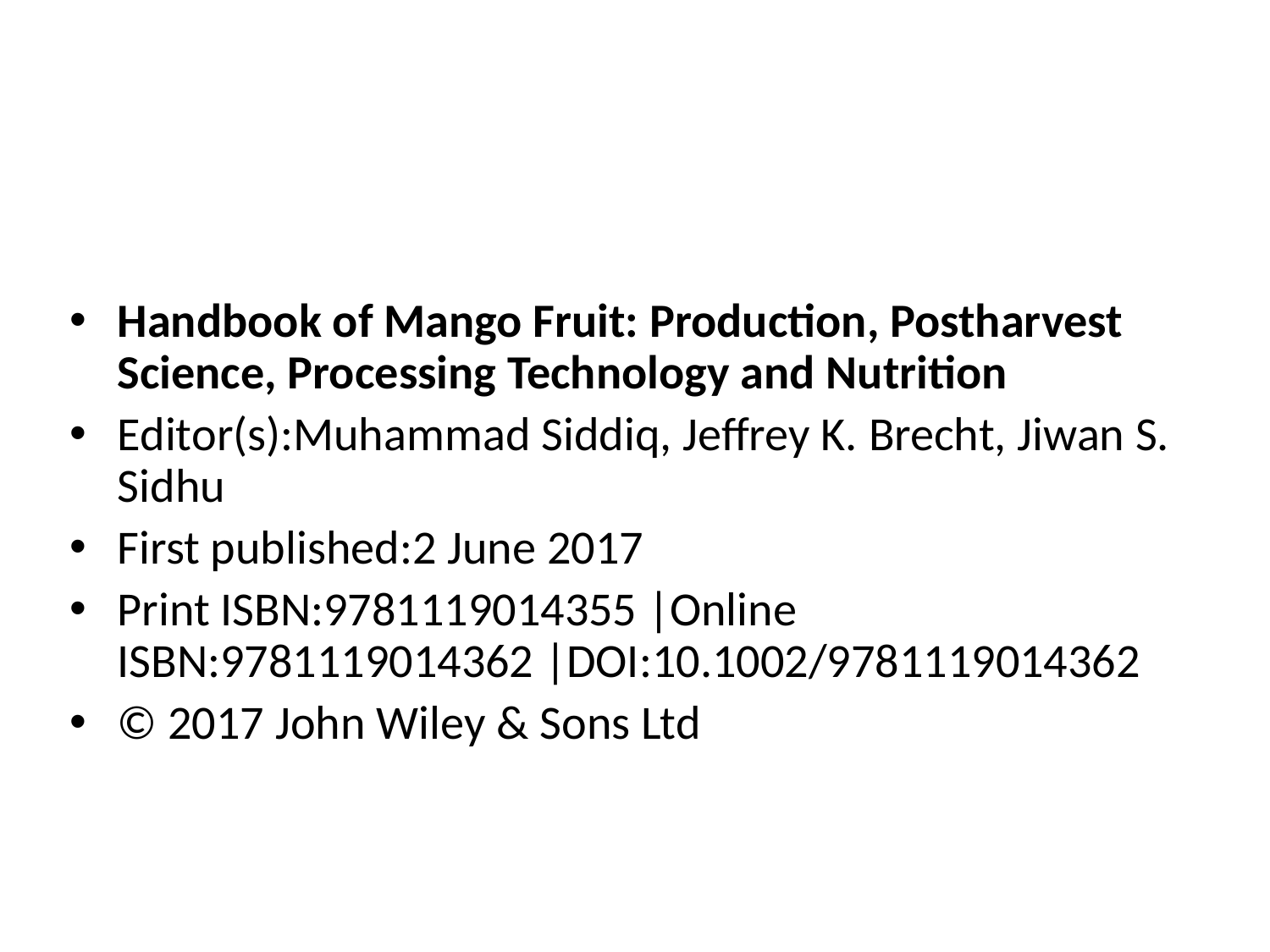

#

Handbook of Mango Fruit: Production, Postharvest Science, Processing Technology and Nutrition
Editor(s):Muhammad Siddiq, Jeffrey K. Brecht, Jiwan S. Sidhu
First published:2 June 2017
Print ISBN:9781119014355 |Online ISBN:9781119014362 |DOI:10.1002/9781119014362
© 2017 John Wiley & Sons Ltd